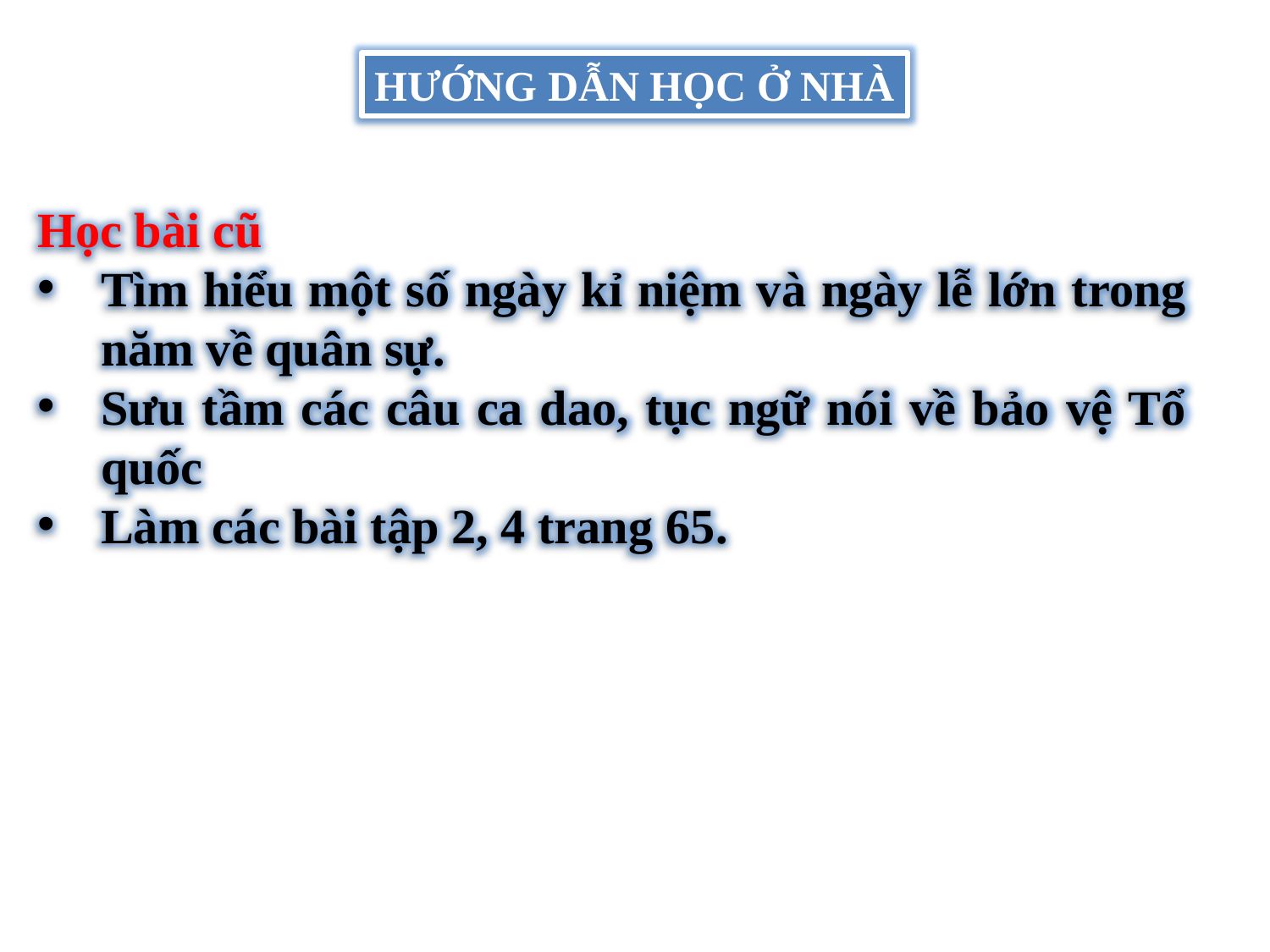

HƯỚNG DẪN HỌC Ở NHÀ
Học bài cũ
Tìm hiểu một số ngày kỉ niệm và ngày lễ lớn trong năm về quân sự.
Sưu tầm các câu ca dao, tục ngữ nói về bảo vệ Tổ quốc
Làm các bài tập 2, 4 trang 65.